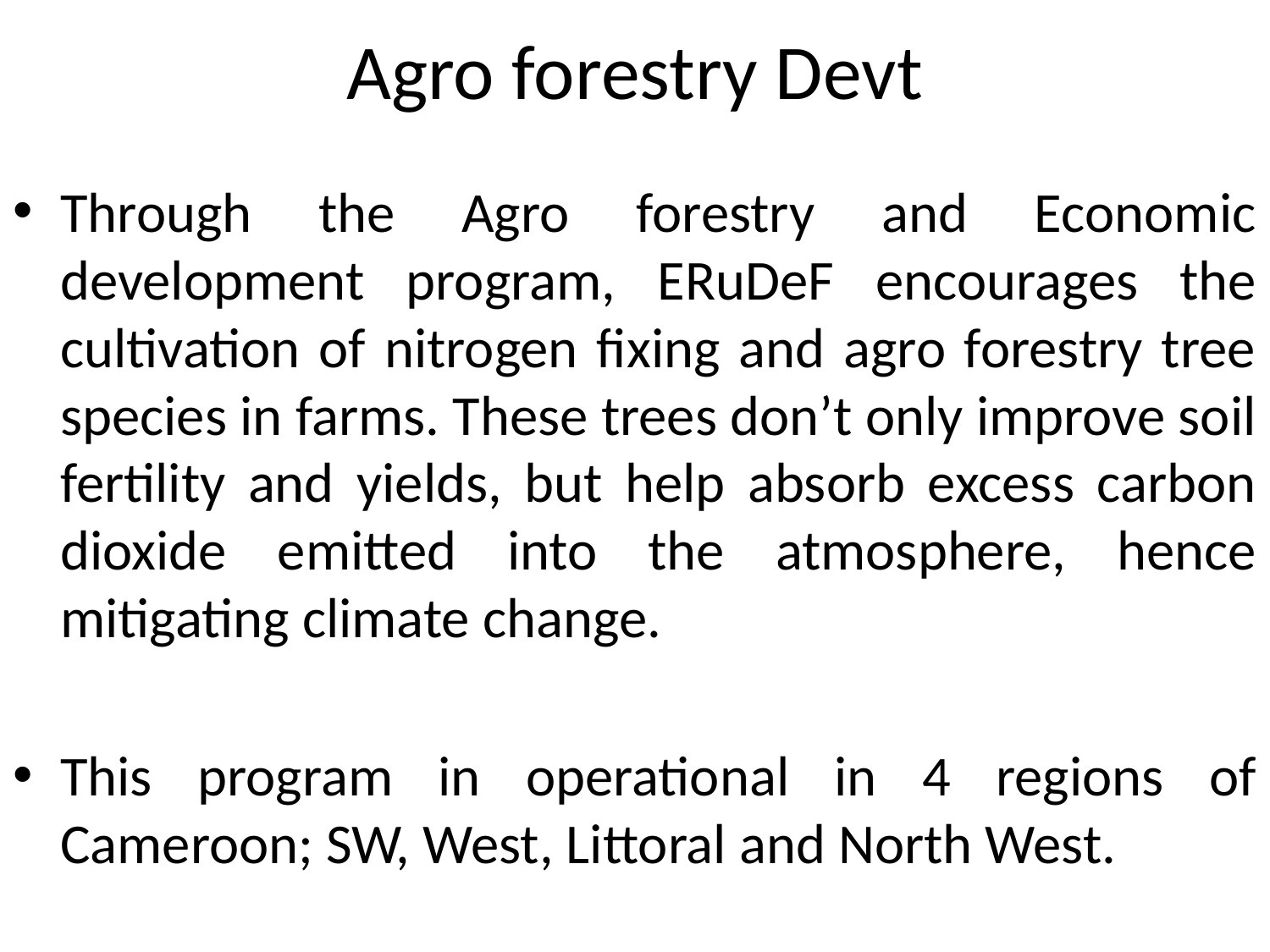

# Agro forestry Devt
Through the Agro forestry and Economic development program, ERuDeF encourages the cultivation of nitrogen fixing and agro forestry tree species in farms. These trees don’t only improve soil fertility and yields, but help absorb excess carbon dioxide emitted into the atmosphere, hence mitigating climate change.

This program in operational in 4 regions of Cameroon; SW, West, Littoral and North West.